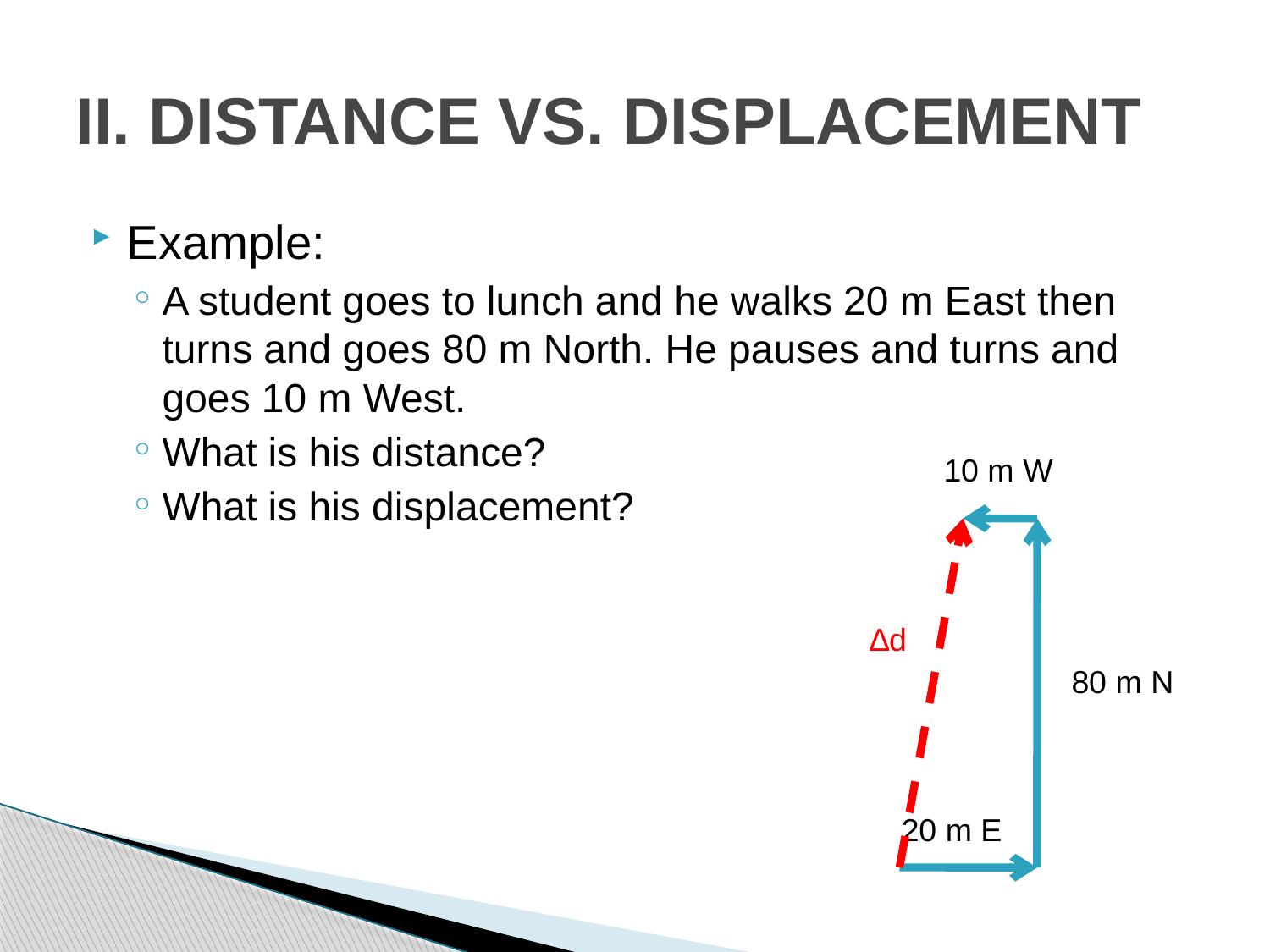

# II. DISTANCE VS. DISPLACEMENT
Example:
A student goes to lunch and he walks 20 m East then turns and goes 80 m North. He pauses and turns and goes 10 m West.
What is his distance?
What is his displacement?

10 m W
∆d
80 m N
20 m E